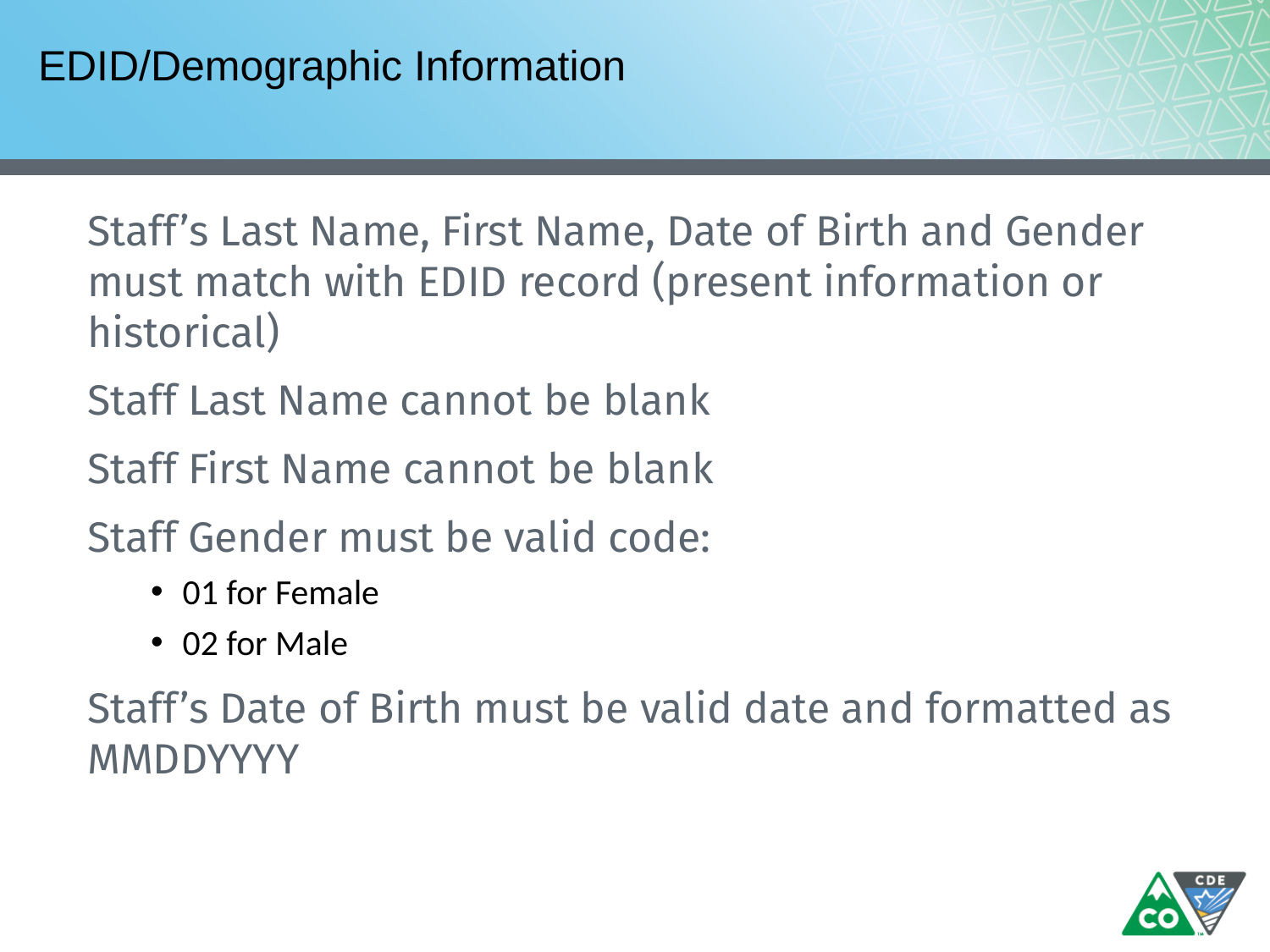

# EDID/Demographic Information
Staff’s Last Name, First Name, Date of Birth and Gender must match with EDID record (present information or historical)
Staff Last Name cannot be blank
Staff First Name cannot be blank
Staff Gender must be valid code:
01 for Female
02 for Male
Staff’s Date of Birth must be valid date and formatted as MMDDYYYY